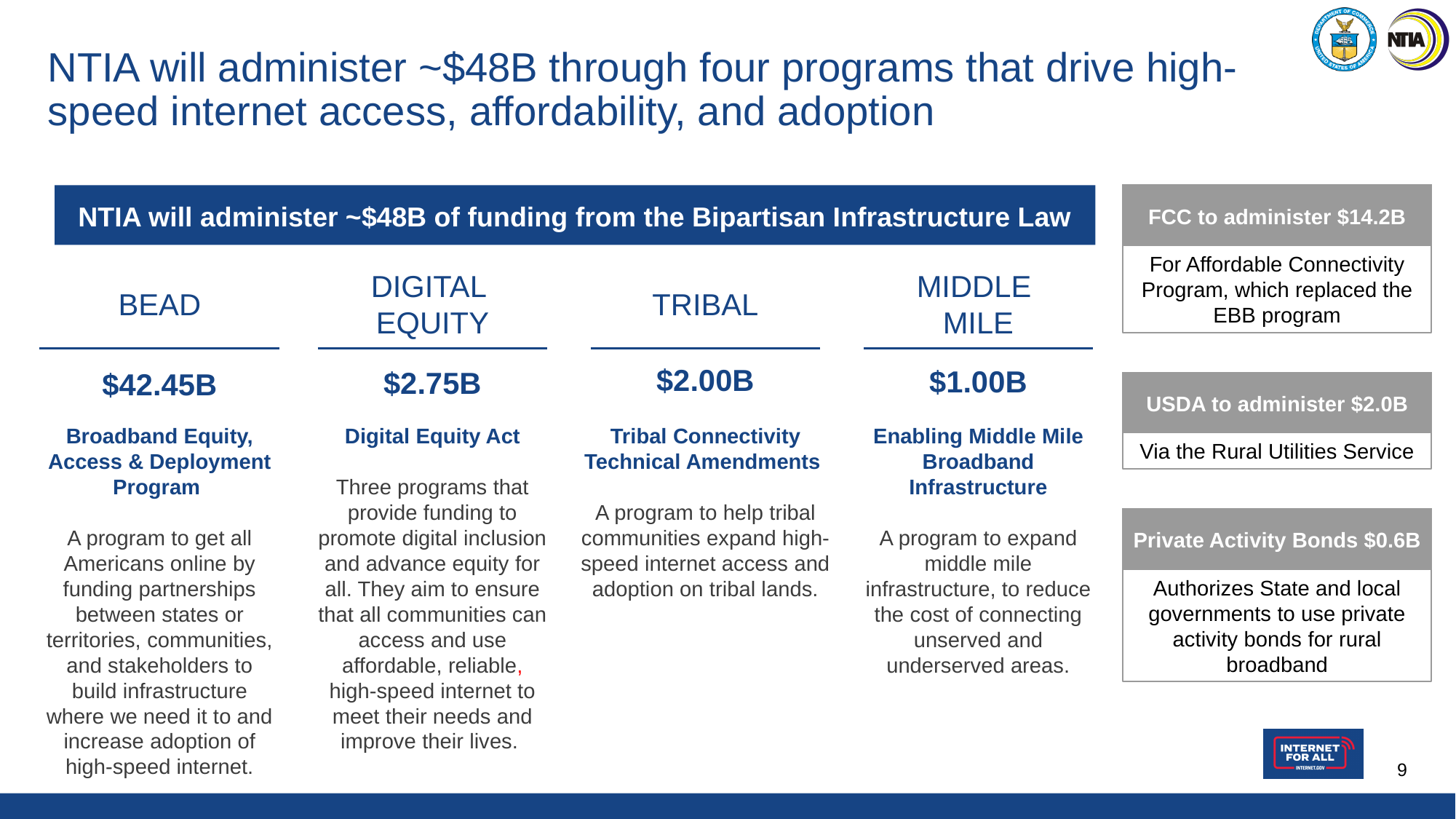

# NTIA will administer ~$48B through four programs that drive high-speed internet access, affordability, and adoption
NTIA will administer ~$48B of funding from the Bipartisan Infrastructure Law
FCC to administer $14.2B
For Affordable Connectivity Program, which replaced the EBB program
DIGITAL
EQUITY
MIDDLE
MILE
BEAD
TRIBAL
$2.00B
$1.00B
$2.75B
$42.45B
USDA to administer $2.0B
Broadband Equity, Access & Deployment Program

A program to get all Americans online by funding partnerships between states or territories, communities, and stakeholders to build infrastructure where we need it to and increase adoption of high-speed internet.
Digital Equity Act

Three programs that provide funding to promote digital inclusion and advance equity for all. They aim to ensure that all communities can access and use affordable, reliable, high-speed internet to meet their needs and improve their lives.
Tribal Connectivity Technical Amendments

A program to help tribal communities expand high-speed internet access and adoption on tribal lands.
Enabling Middle Mile Broadband Infrastructure

A program to expand middle mile infrastructure, to reduce the cost of connecting unserved and underserved areas.
Via the Rural Utilities Service
Private Activity Bonds $0.6B
Authorizes State and local governments to use private activity bonds for rural broadband